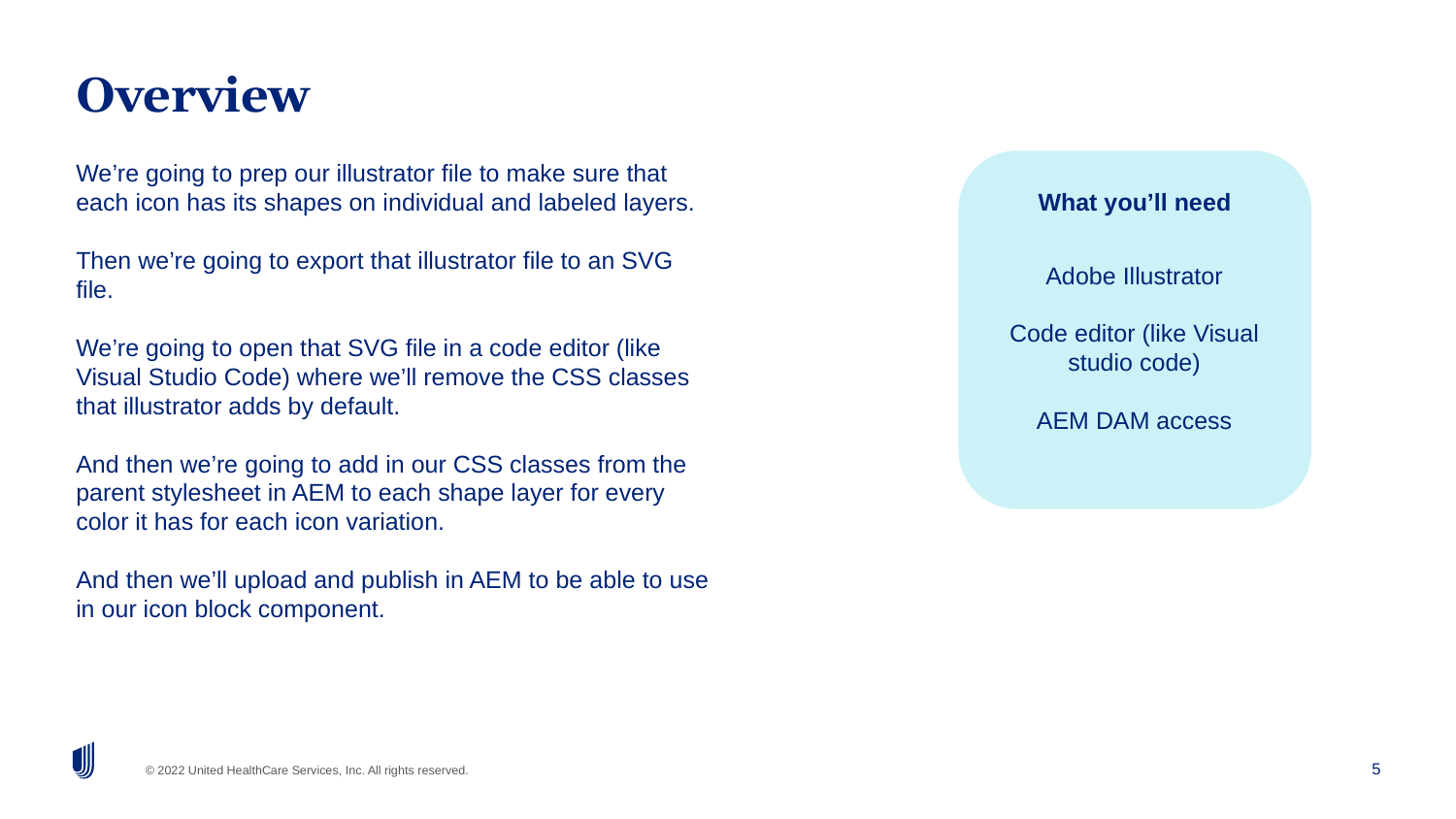

# Overview
We’re going to prep our illustrator file to make sure that each icon has its shapes on individual and labeled layers.

Then we’re going to export that illustrator file to an SVG file.

We’re going to open that SVG file in a code editor (like Visual Studio Code) where we’ll remove the CSS classes that illustrator adds by default.

And then we’re going to add in our CSS classes from the parent stylesheet in AEM to each shape layer for every color it has for each icon variation.

And then we’ll upload and publish in AEM to be able to use in our icon block component.

What you’ll need
Adobe Illustrator
Code editor (like Visual studio code)
AEM DAM access
5